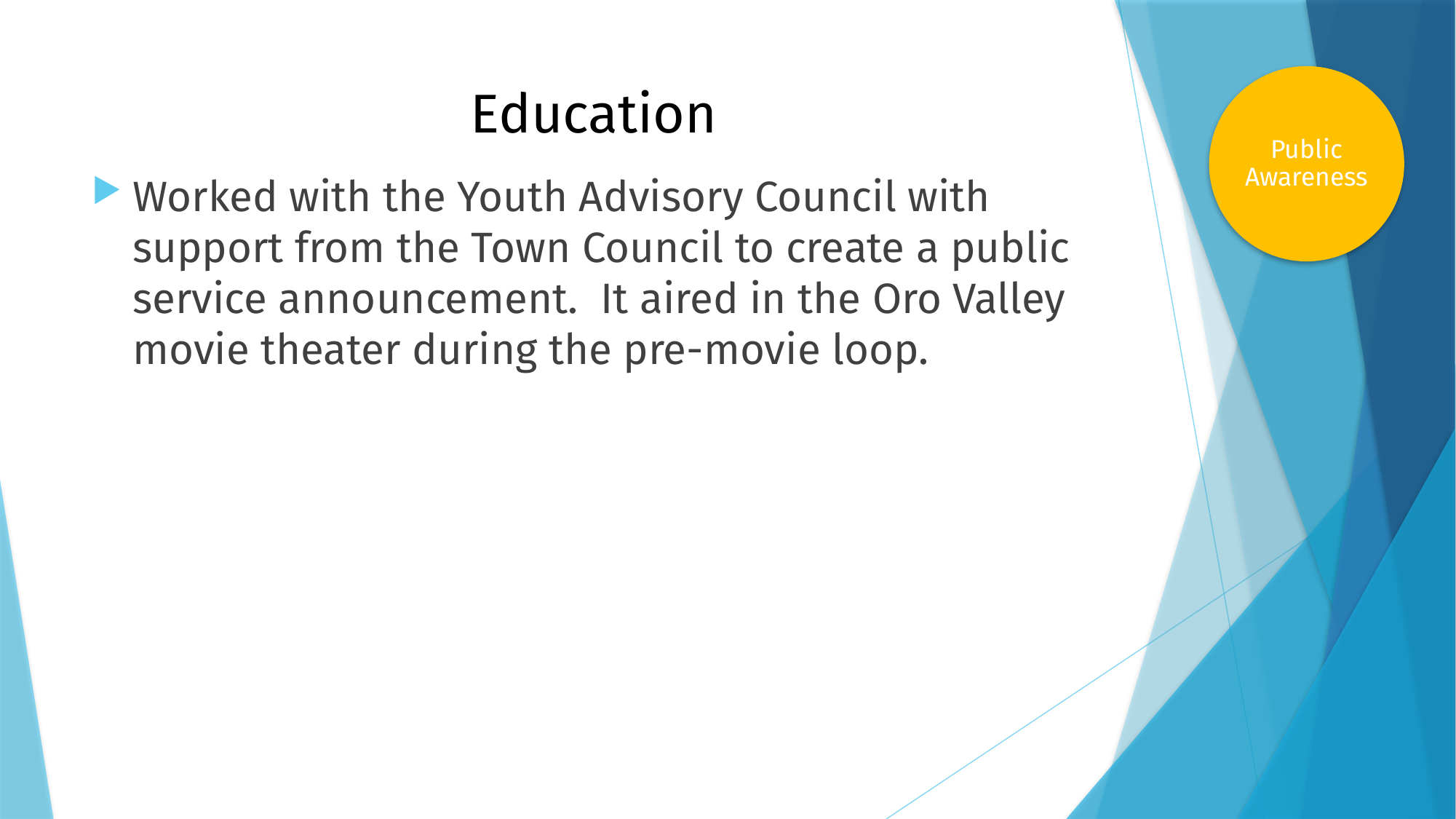

Public Awareness
# Education
Worked with the Youth Advisory Council with support from the Town Council to create a public service announcement.  It aired in the Oro Valley movie theater during the pre-movie loop.